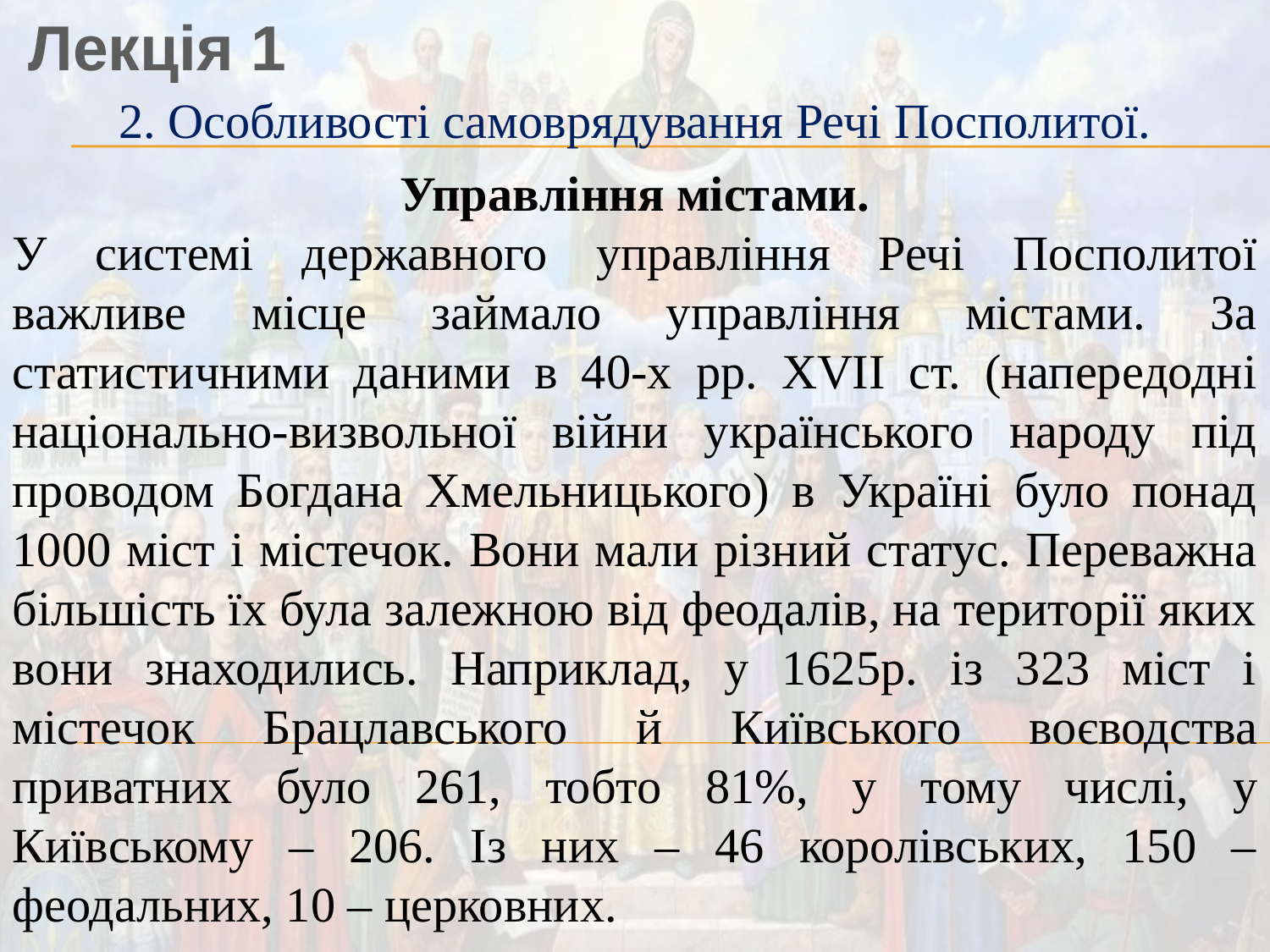

Лекція 1
2. Особливості самоврядування Речі Посполитої.
Управління містами.
У системі державного управління Речі Посполитої важливе місце займало управління містами. За статистичними даними в 40-х pp. XVII ст. (напередодні національно-визвольної війни українського народу під проводом Богдана Хмельницького) в Україні було понад 1000 міст і містечок. Вони мали різний статус. Переважна більшість їх була залежною від феодалів, на території яких вони знаходились. Наприклад, у 1625р. із 323 міст і містечок Брацлавського й Київського воєводства приватних було 261, тобто 81%, у тому числі, у Київському – 206. Із них – 46 королівських, 150 – феодальних, 10 – церковних.